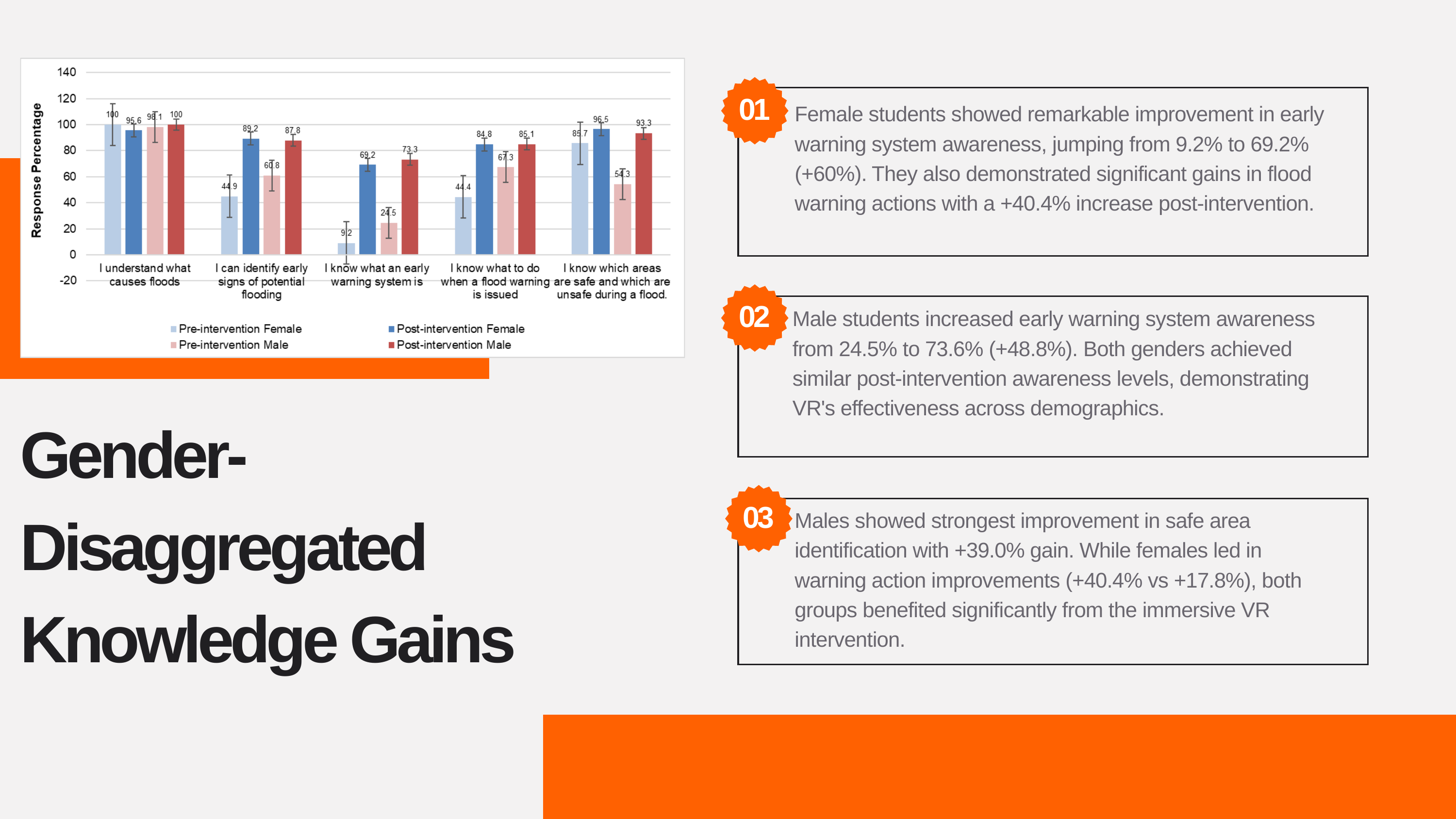

01
Female students showed remarkable improvement in early warning system awareness, jumping from 9.2% to 69.2% (+60%). They also demonstrated significant gains in flood warning actions with a +40.4% increase post-intervention.

02
Male students increased early warning system awareness from 24.5% to 73.6% (+48.8%). Both genders achieved similar post-intervention awareness levels, demonstrating VR's effectiveness across demographics.
Gender-Disaggregated Knowledge Gains

03
Males showed strongest improvement in safe area identification with +39.0% gain. While females led in warning action improvements (+40.4% vs +17.8%), both groups benefited significantly from the immersive VR intervention.